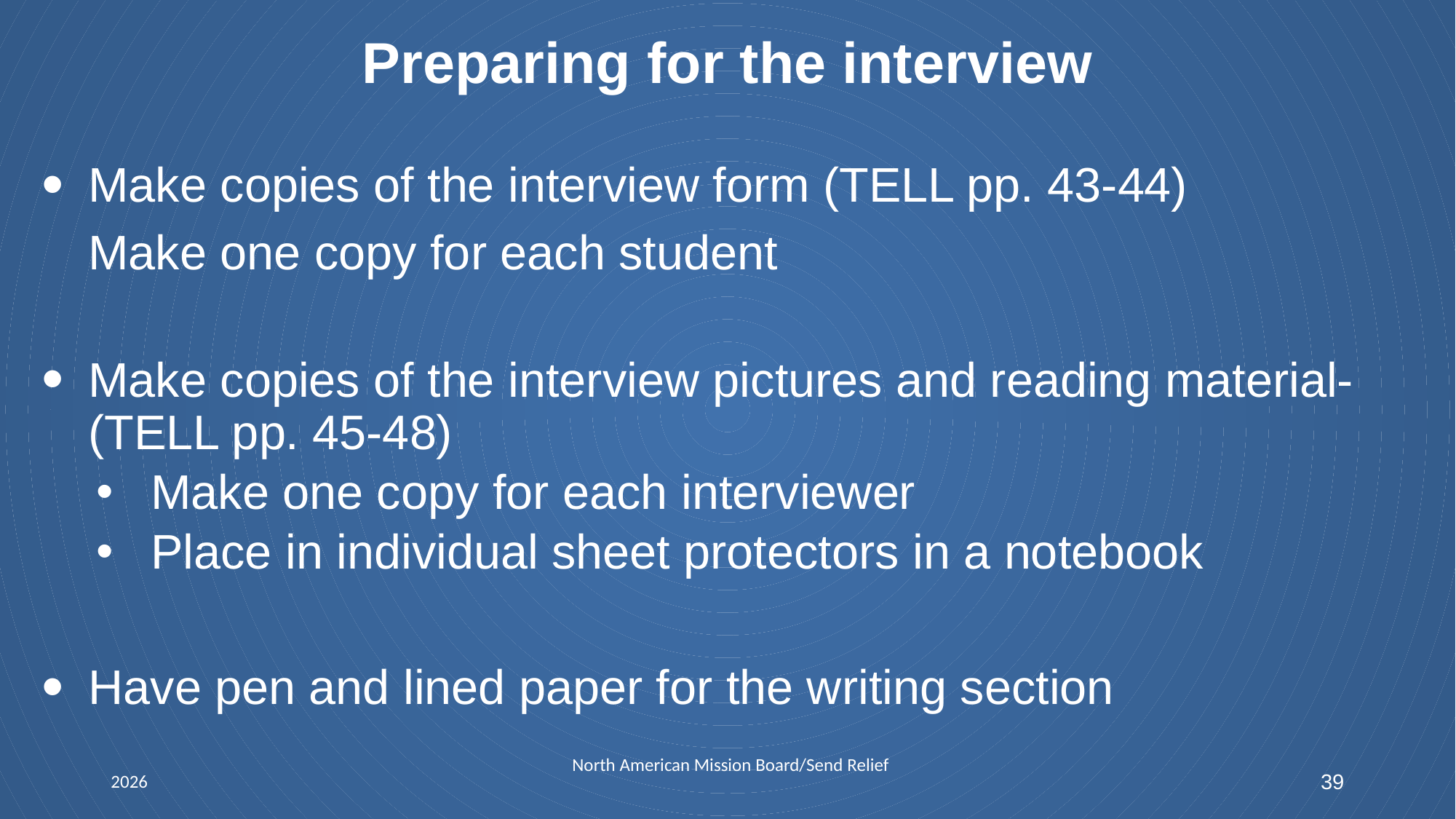

# Preparing for the interview
Make copies of the interview form (TELL pp. 43-44)
	Make one copy for each student

Make copies of the interview pictures and reading material-(TELL pp. 45-48)
Make one copy for each interviewer
Place in individual sheet protectors in a notebook

Have pen and lined paper for the writing section
North American Mission Board/Send Relief
2026
39